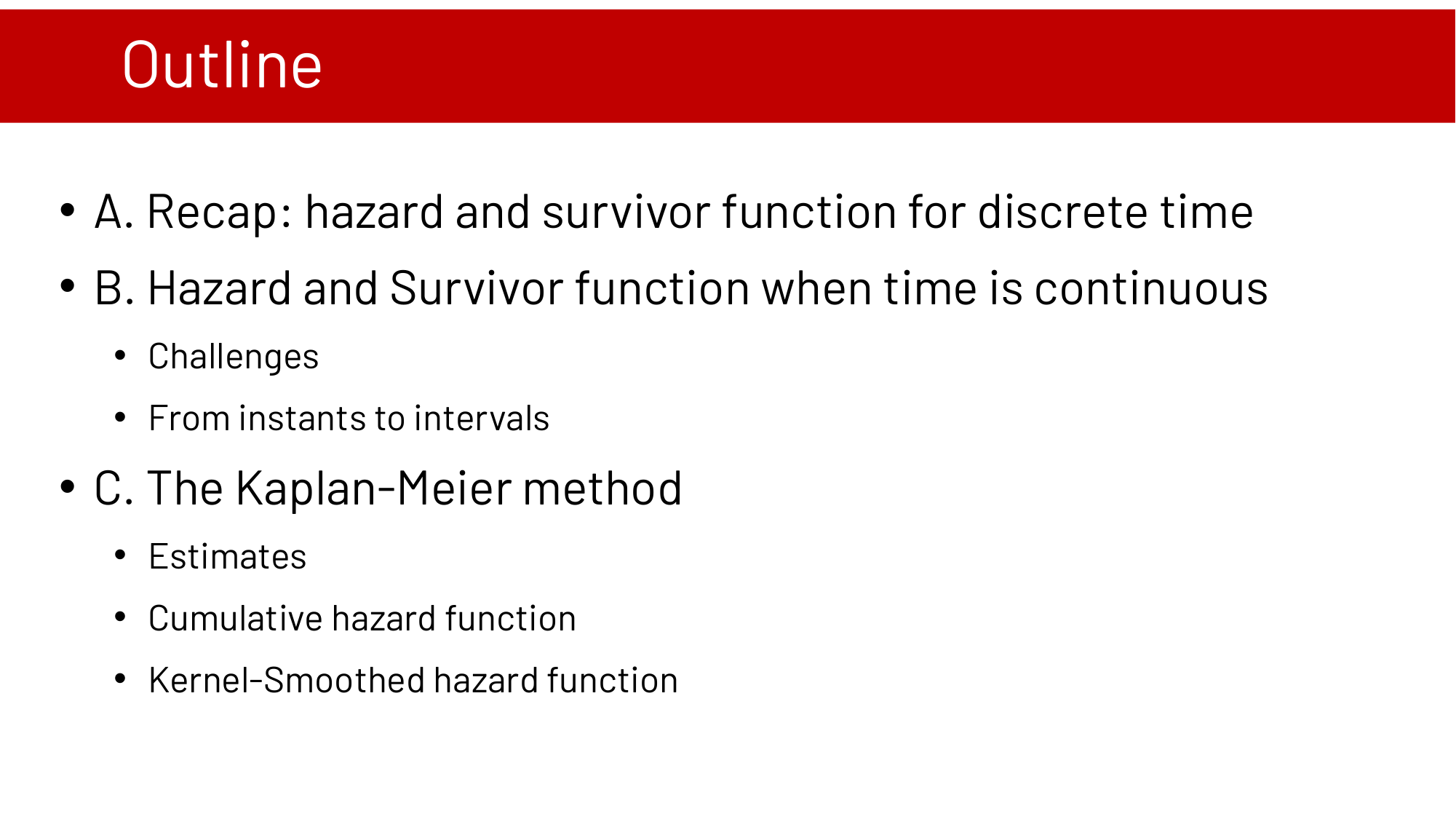

# Outline
A. Recap: hazard and survivor function for discrete time
B. Hazard and Survivor function when time is continuous
Challenges
From instants to intervals
C. The Kaplan-Meier method
Estimates
Cumulative hazard function
Kernel-Smoothed hazard function